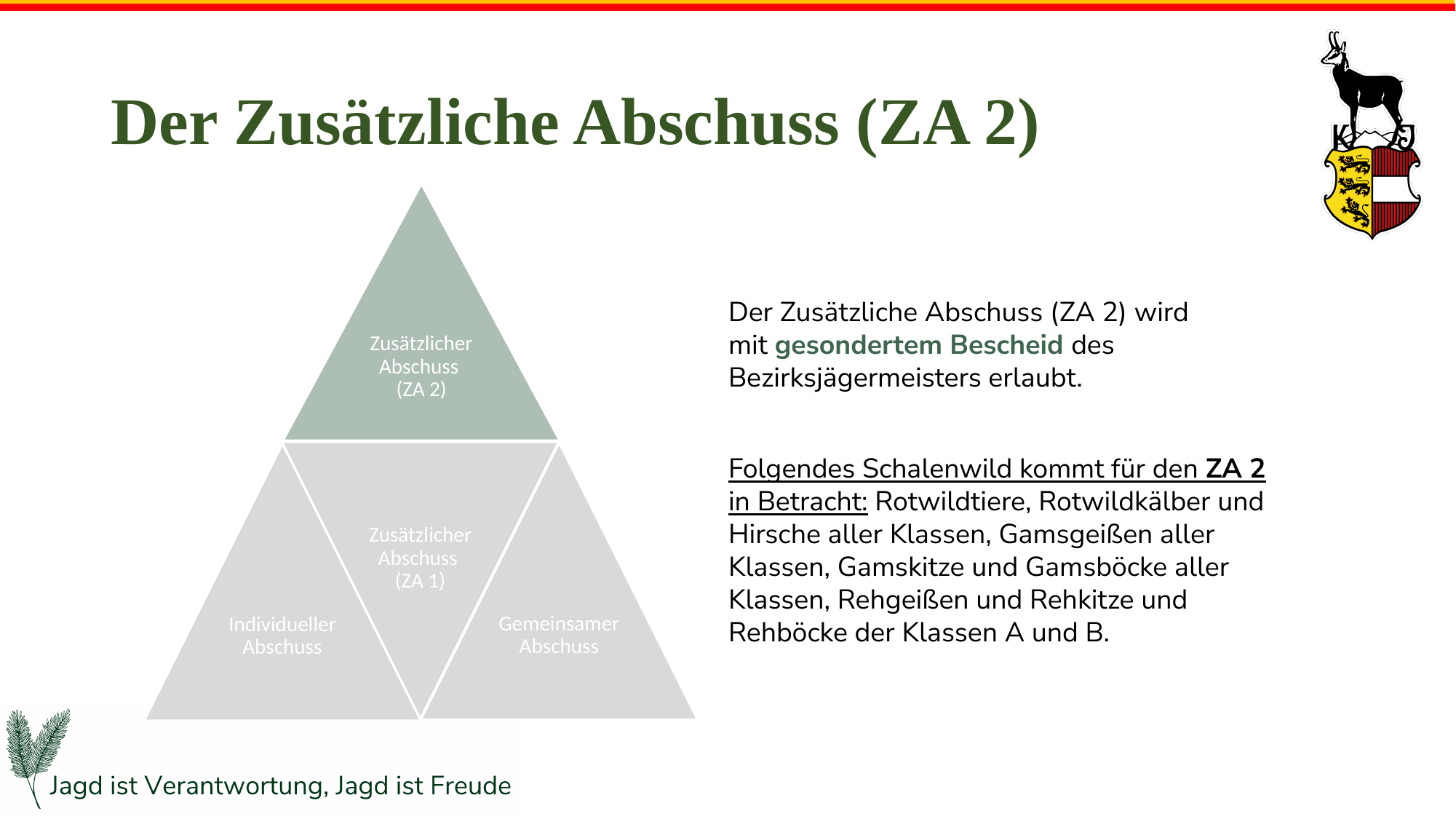

# Der Zusätzliche Abschuss (ZA 2)
Zusätzlicher Abschuss
(ZA 2)

Der Zusätzliche Abschuss (ZA 2) wird
mit gesondertem Bescheid des Bezirksjägermeisters erlaubt.

Folgendes Schalenwild kommt für den ZA 2 in Betracht: Rotwildtiere, Rotwildkälber und Hirsche aller Klassen, Gamsgeißen aller Klassen, Gamskitze und Gamsböcke aller Klassen, Rehgeißen und Rehkitze und Rehböcke der Klassen A und B.

Zusätzlicher Abschuss
(ZA 1)
Gemeinsamer Abschuss

Individueller Abschuss